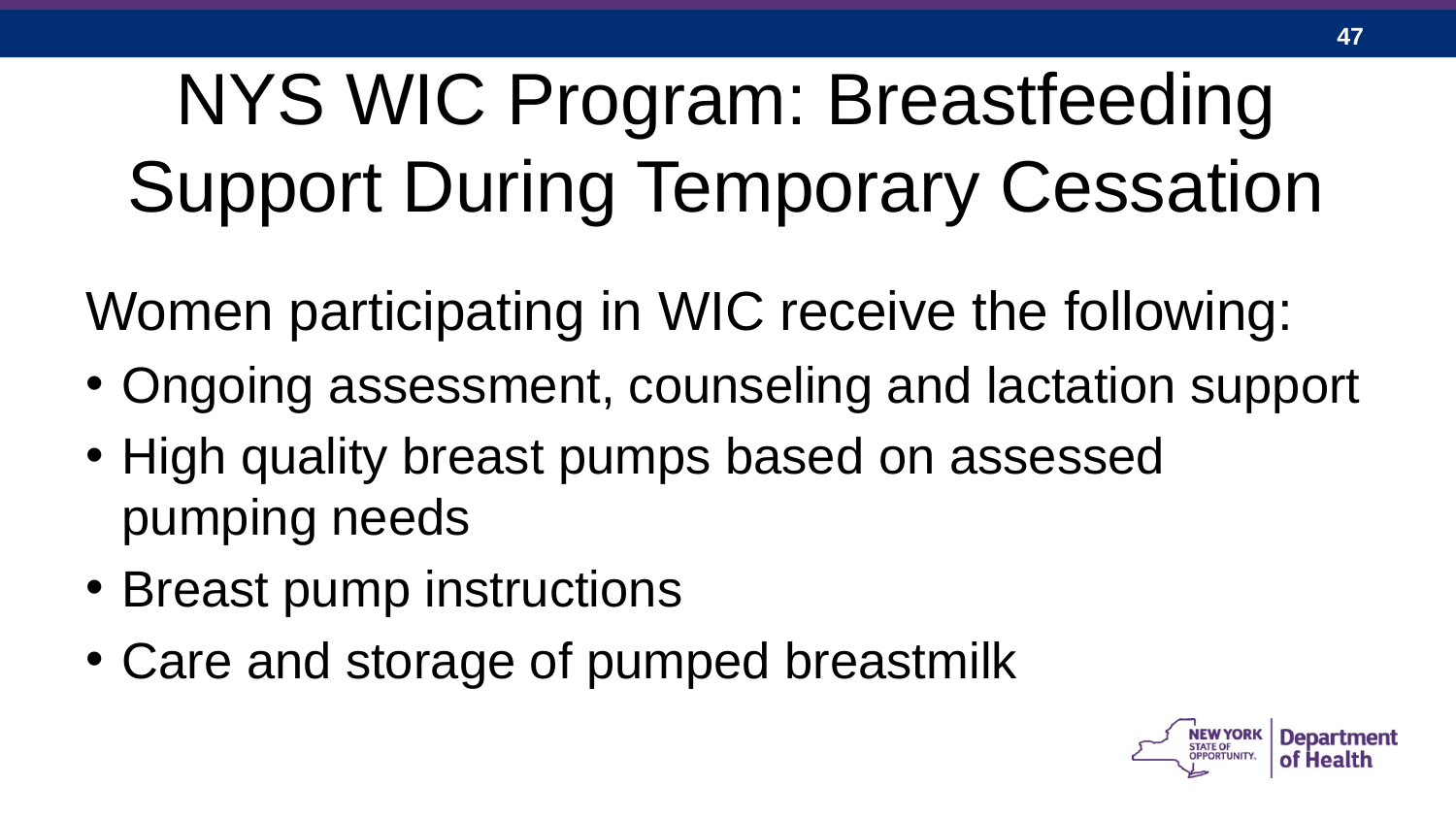

# NYS WIC Program: Breastfeeding Support During Temporary Cessation
Women participating in WIC receive the following:
Ongoing assessment, counseling and lactation support
High quality breast pumps based on assessed pumping needs
Breast pump instructions
Care and storage of pumped breastmilk